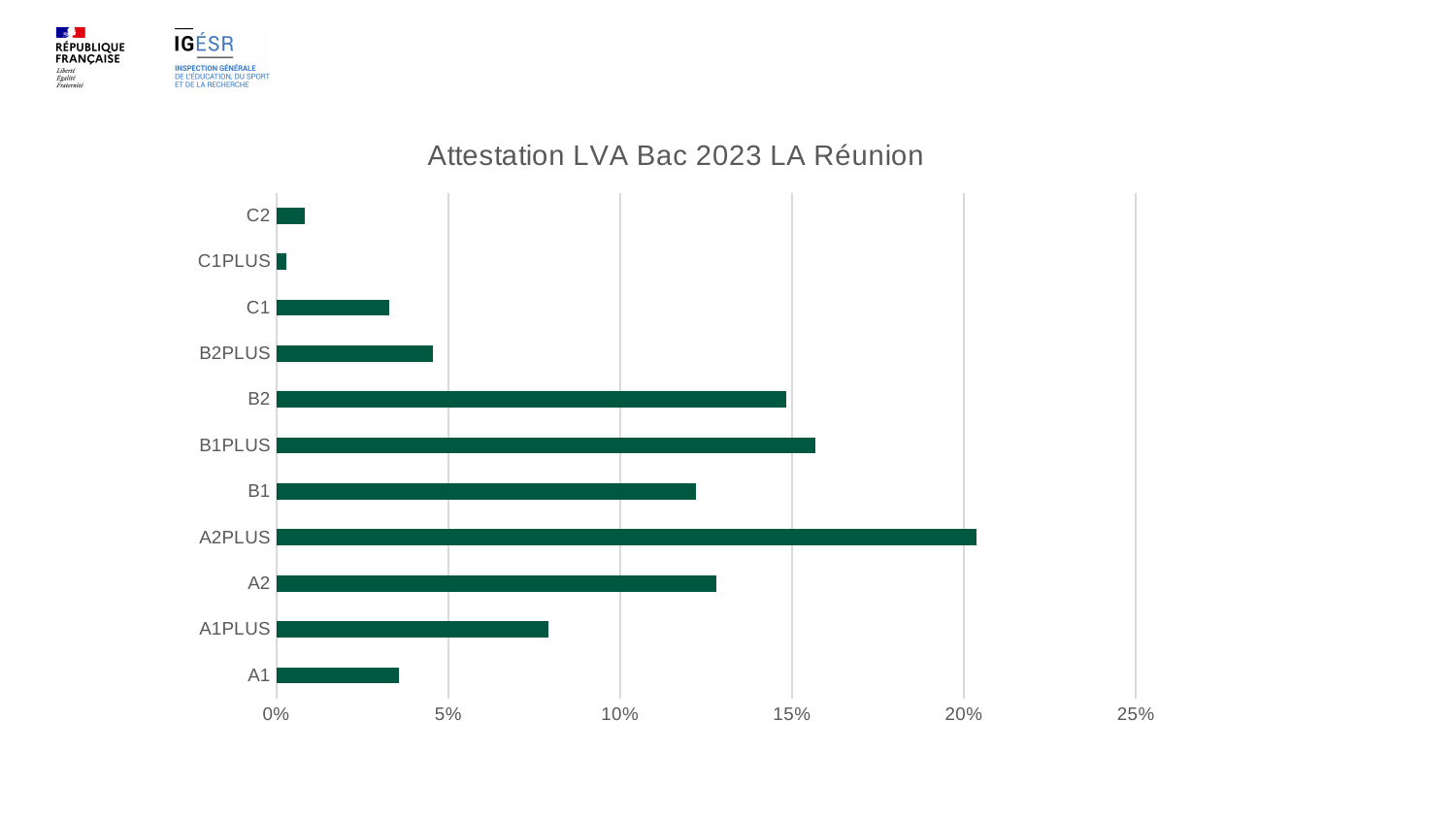

### Chart: Attestation LVA Bac 2023 LA Réunion

| Category |  |
|---|---|
| A1 | 0.035625927758535375 |
| A1PLUS | 0.07917530803952666 |
| A2 | 0.12796208530805686 |
| A2PLUS | 0.20354842629724146 |
| B1 | 0.12200753432980921 |
| B1PLUS | 0.15664114716247418 |
| B2 | 0.14825616721351317 |
| B2PLUS | 0.04538245699646212 |
| C1 | 0.03281079110462997 |
| C1PLUS | 0.0027968471904398677 |
| C2 | 0.008263458500425326 |